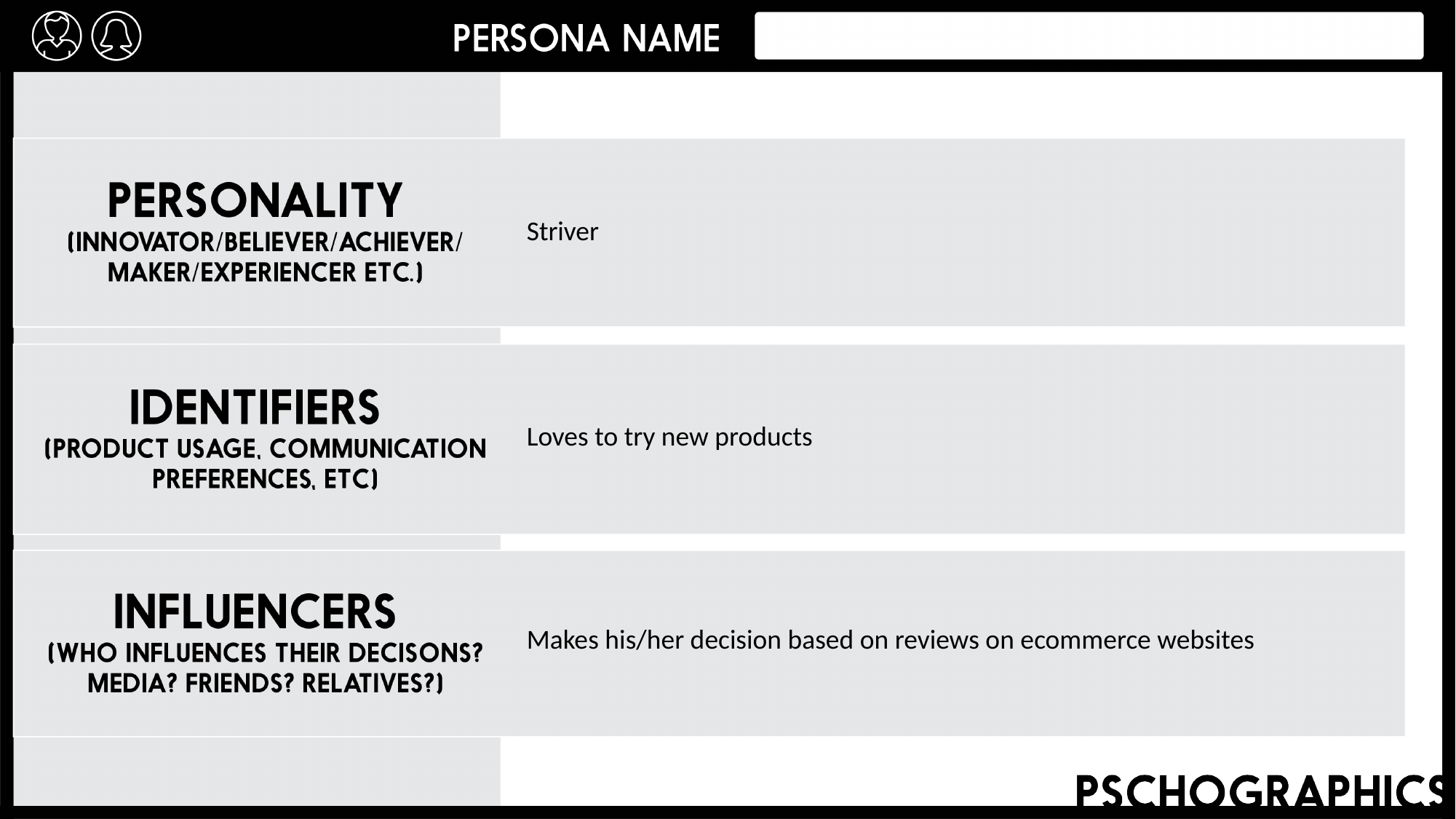

Striver
Loves to try new products
Makes his/her decision based on reviews on ecommerce websites